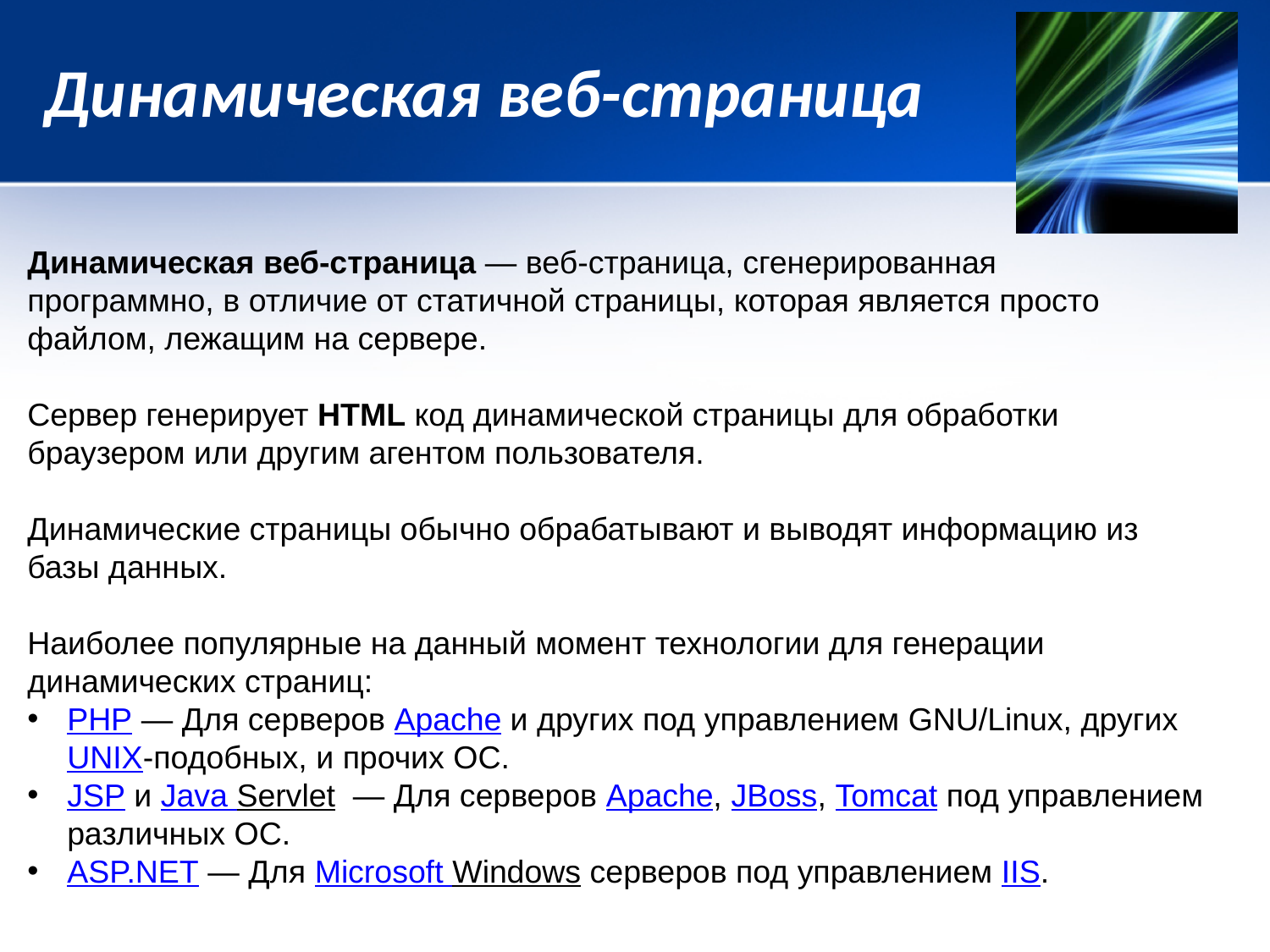

# Динамическая веб-страница
Динамическая веб-страница — веб-страница, сгенерированная
программно, в отличие от статичной страницы, которая является просто файлом, лежащим на сервере.

Сервер генерирует HTML код динамической страницы для обработки браузером или другим агентом пользователя.

Динамические страницы обычно обрабатывают и выводят информацию из базы данных.

Наиболее популярные на данный момент технологии для генерации динамических страниц:
PHP — Для серверов Apache и других под управлением GNU/Linux, других UNIX-подобных, и прочих ОС.
JSP и Java Servlet  — Для серверов Apache, JBoss, Tomcat под управлением различных ОС.
ASP.NET — Для Microsoft Windows серверов под управлением IIS.